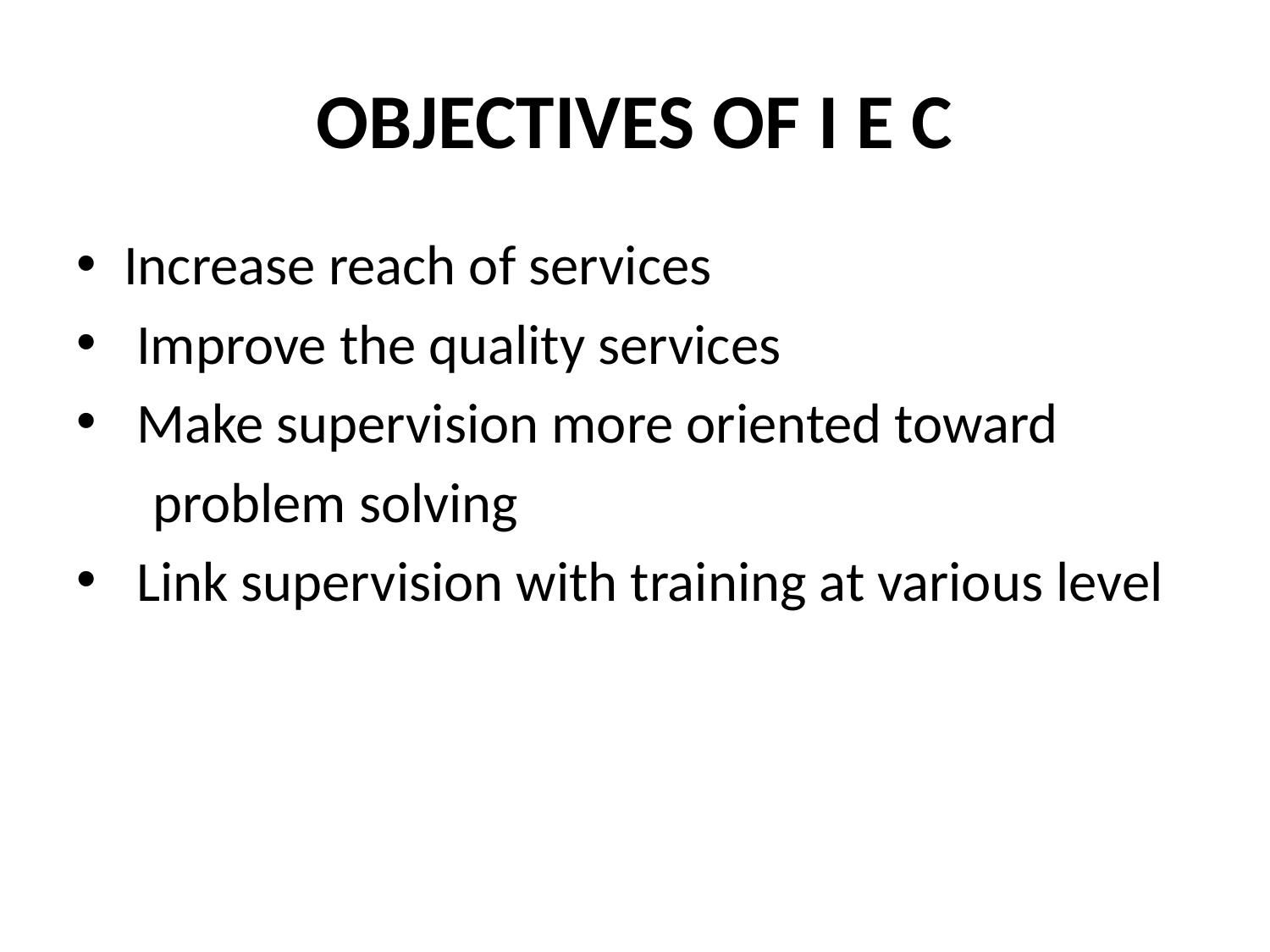

# OBJECTIVES OF I E C
Increase reach of services
 Improve the quality services
 Make supervision more oriented toward
      problem solving
 Link supervision with training at various level